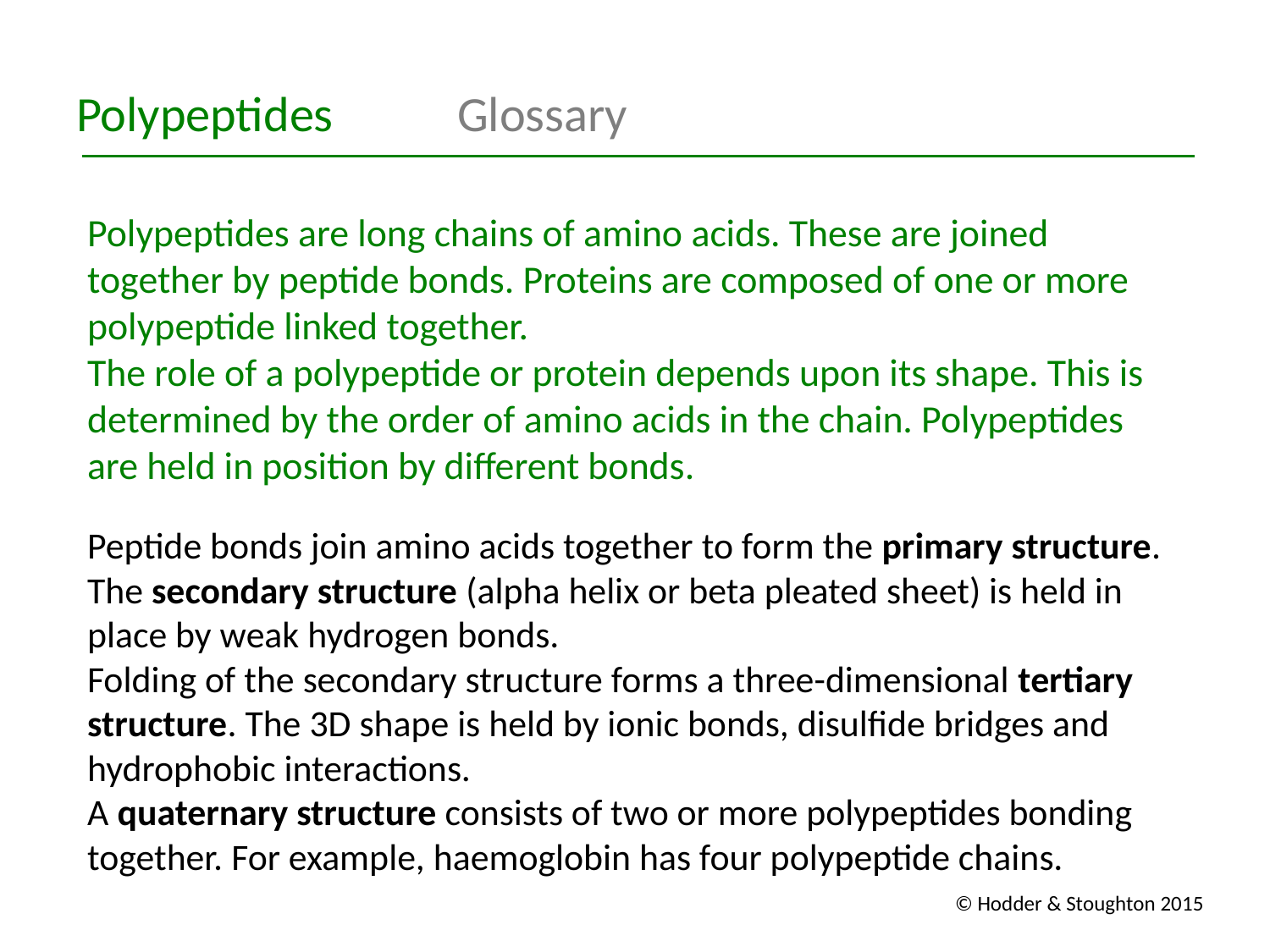

Polypeptides	Glossary
Polypeptides are long chains of amino acids. These are joined together by peptide bonds. Proteins are composed of one or more polypeptide linked together.
The role of a polypeptide or protein depends upon its shape. This is determined by the order of amino acids in the chain. Polypeptides are held in position by different bonds.
Peptide bonds join amino acids together to form the primary structure.
The secondary structure (alpha helix or beta pleated sheet) is held in place by weak hydrogen bonds.
Folding of the secondary structure forms a three-dimensional tertiary structure. The 3D shape is held by ionic bonds, disulfide bridges and hydrophobic interactions.
A quaternary structure consists of two or more polypeptides bonding together. For example, haemoglobin has four polypeptide chains.
© Hodder & Stoughton 2015